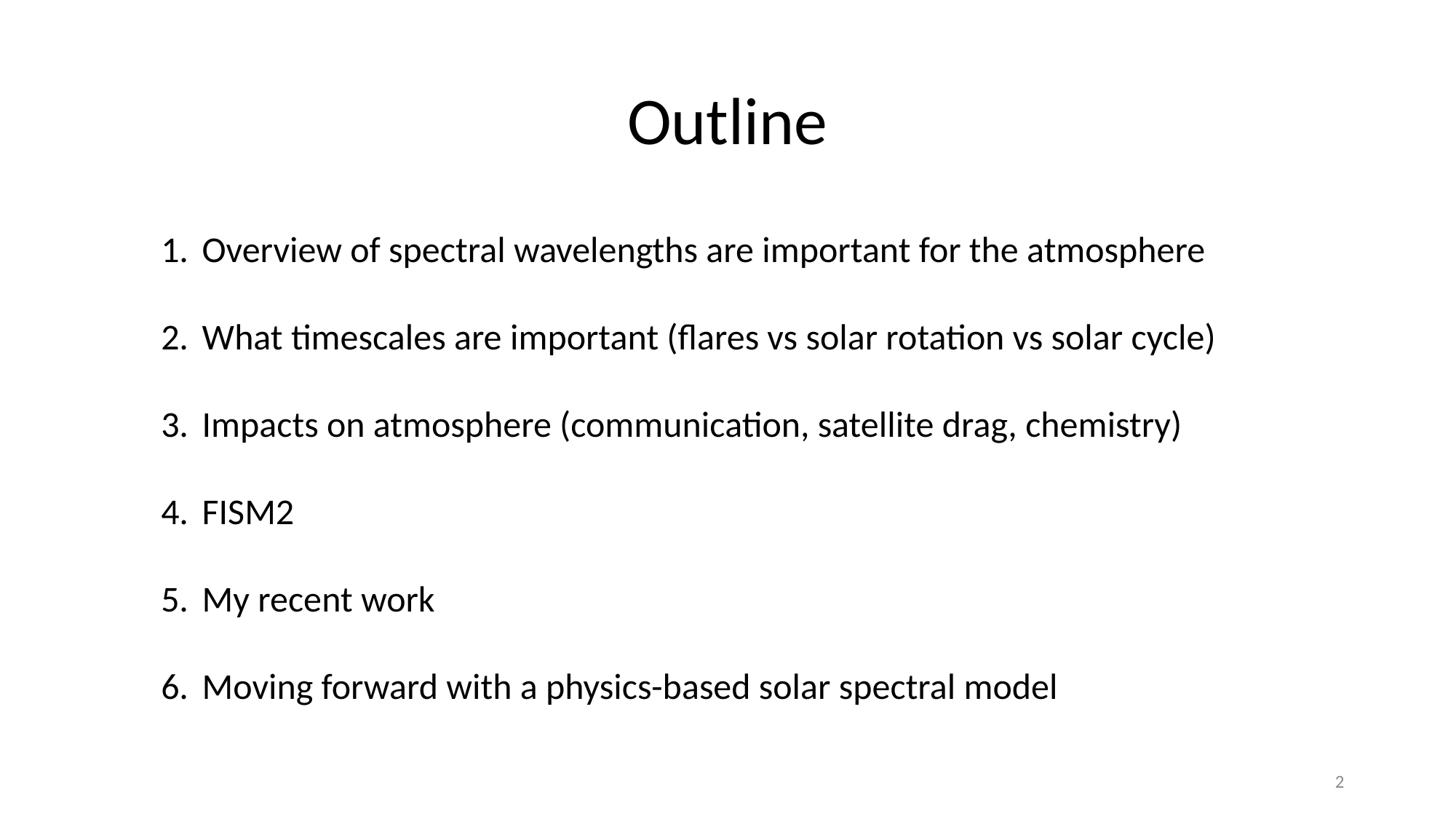

# Outline
Overview of spectral wavelengths are important for the atmosphere

What timescales are important (flares vs solar rotation vs solar cycle)

Impacts on atmosphere (communication, satellite drag, chemistry)

FISM2

My recent work

Moving forward with a physics-based solar spectral model
2